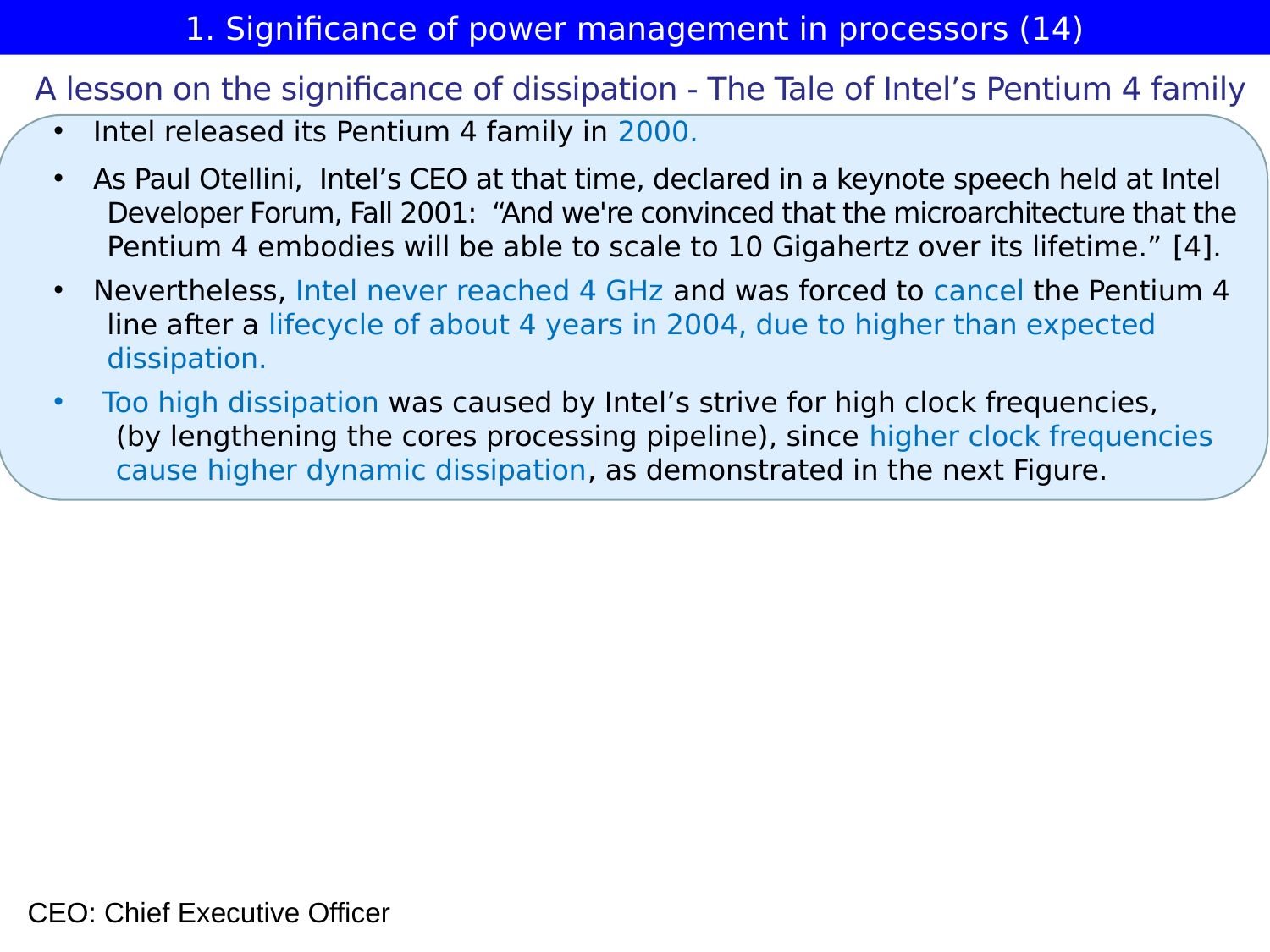

# 1. Significance of power management in processors (14)
A lesson on the significance of dissipation - The Tale of Intel’s Pentium 4 family
Intel released its Pentium 4 family in 2000.

As Paul Otellini,  Intel’s CEO at that time, declared in a keynote speech held at Intel
      Developer Forum, Fall 2001:  “And we're convinced that the microarchitecture that the
      Pentium 4 embodies will be able to scale to 10 Gigahertz over its lifetime.” [4].
Nevertheless, Intel never reached 4 GHz and was forced to cancel the Pentium 4
      line after a lifecycle of about 4 years in 2004, due to higher than expected
      dissipation.
 Too high dissipation was caused by Intel’s strive for high clock frequencies,
       (by lengthening the cores processing pipeline), since higher clock frequencies
       cause higher dynamic dissipation, as demonstrated in the next Figure.
CEO: Chief Executive Officer